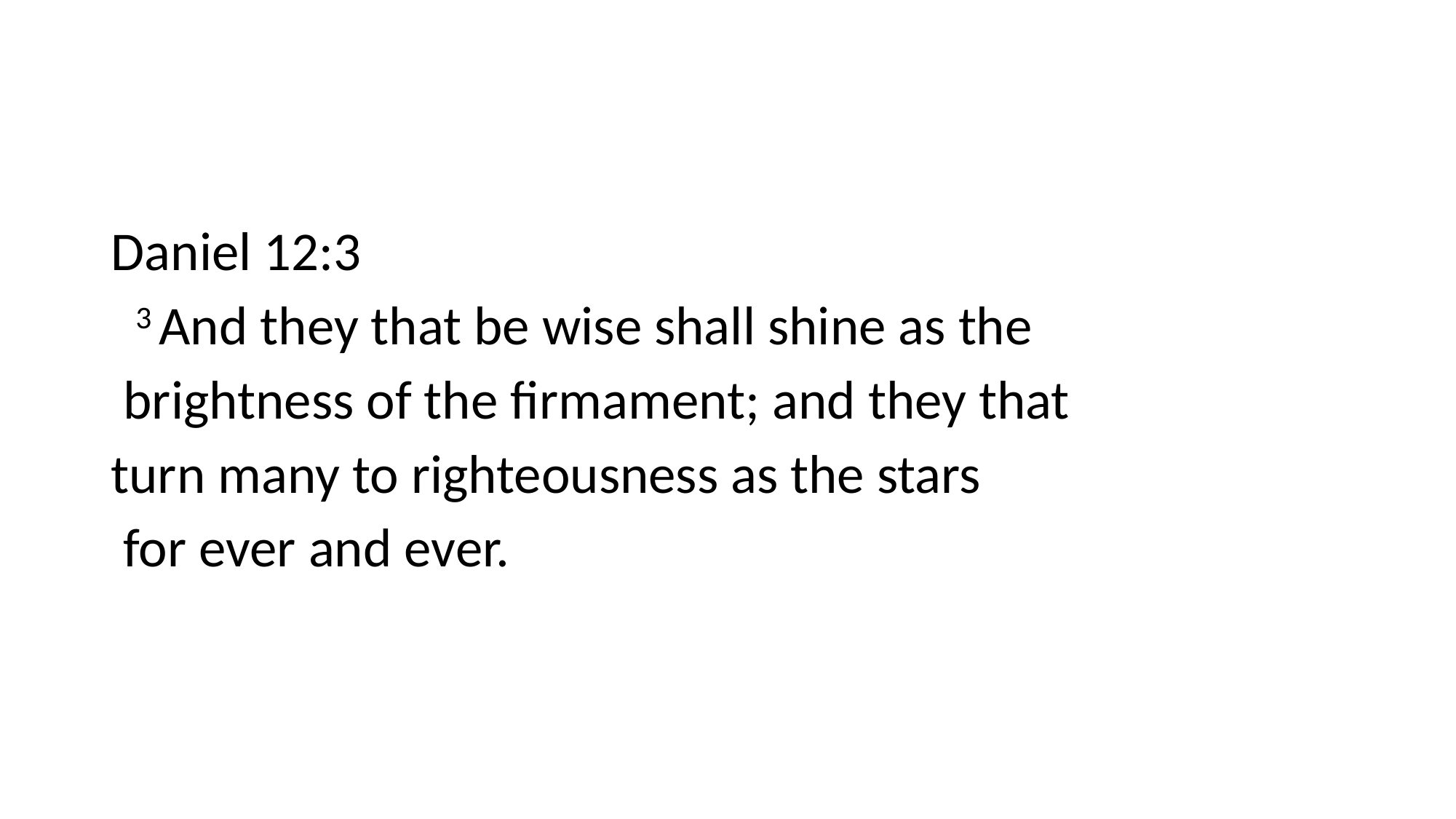

#
Daniel 12:3
  3 And they that be wise shall shine as the
 brightness of the firmament; and they that
turn many to righteousness as the stars
 for ever and ever.